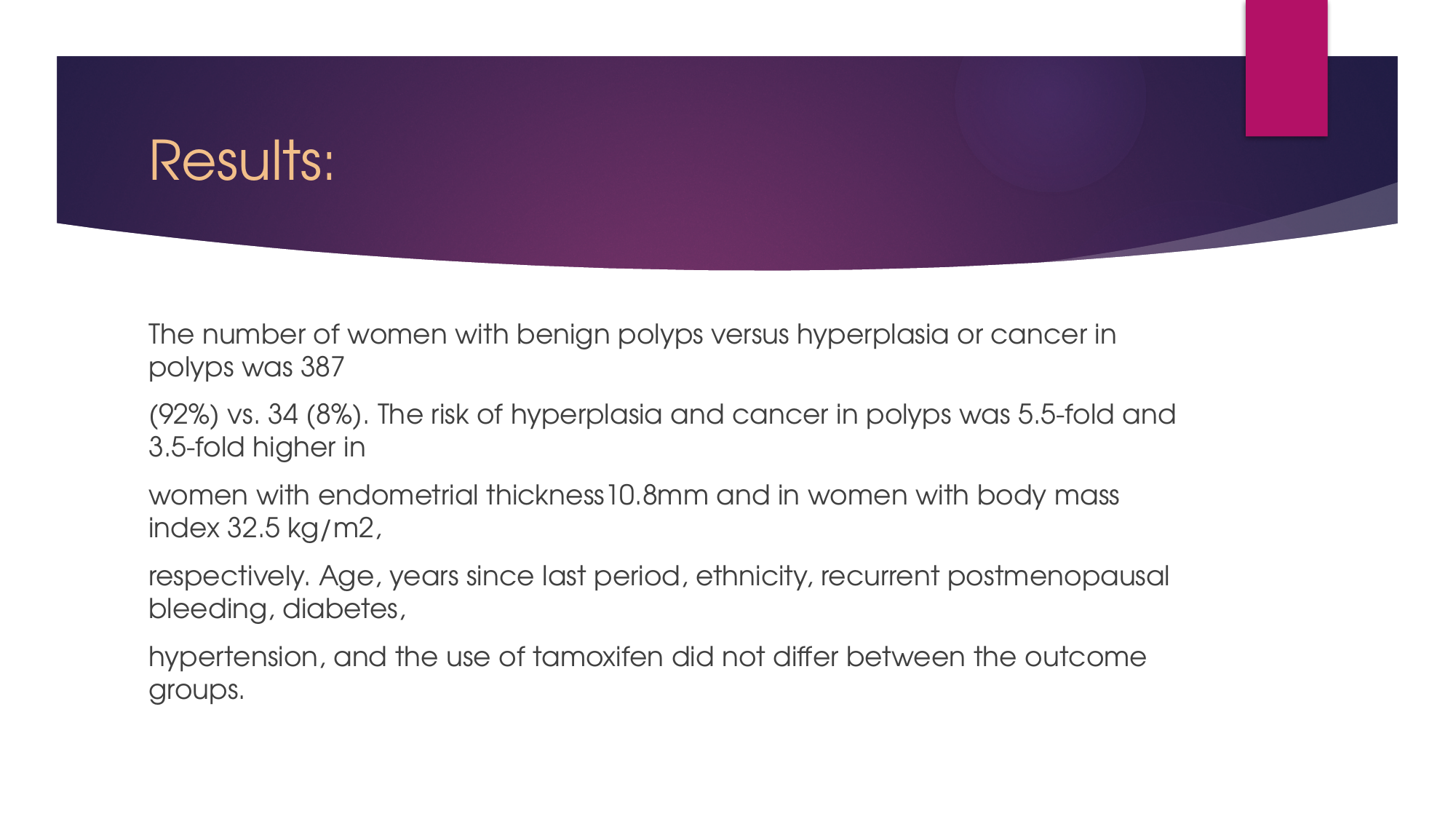

# Results:
The number of women with benign polyps versus hyperplasia or cancer in polyps was 387
(92%) vs. 34 (8%). The risk of hyperplasia and cancer in polyps was 5.5-fold and 3.5-fold higher in
women with endometrial thickness10.8mm and in women with body mass index 32.5 kg/m2,
respectively. Age, years since last period, ethnicity, recurrent postmenopausal bleeding, diabetes,
hypertension, and the use of tamoxifen did not differ between the outcome groups.